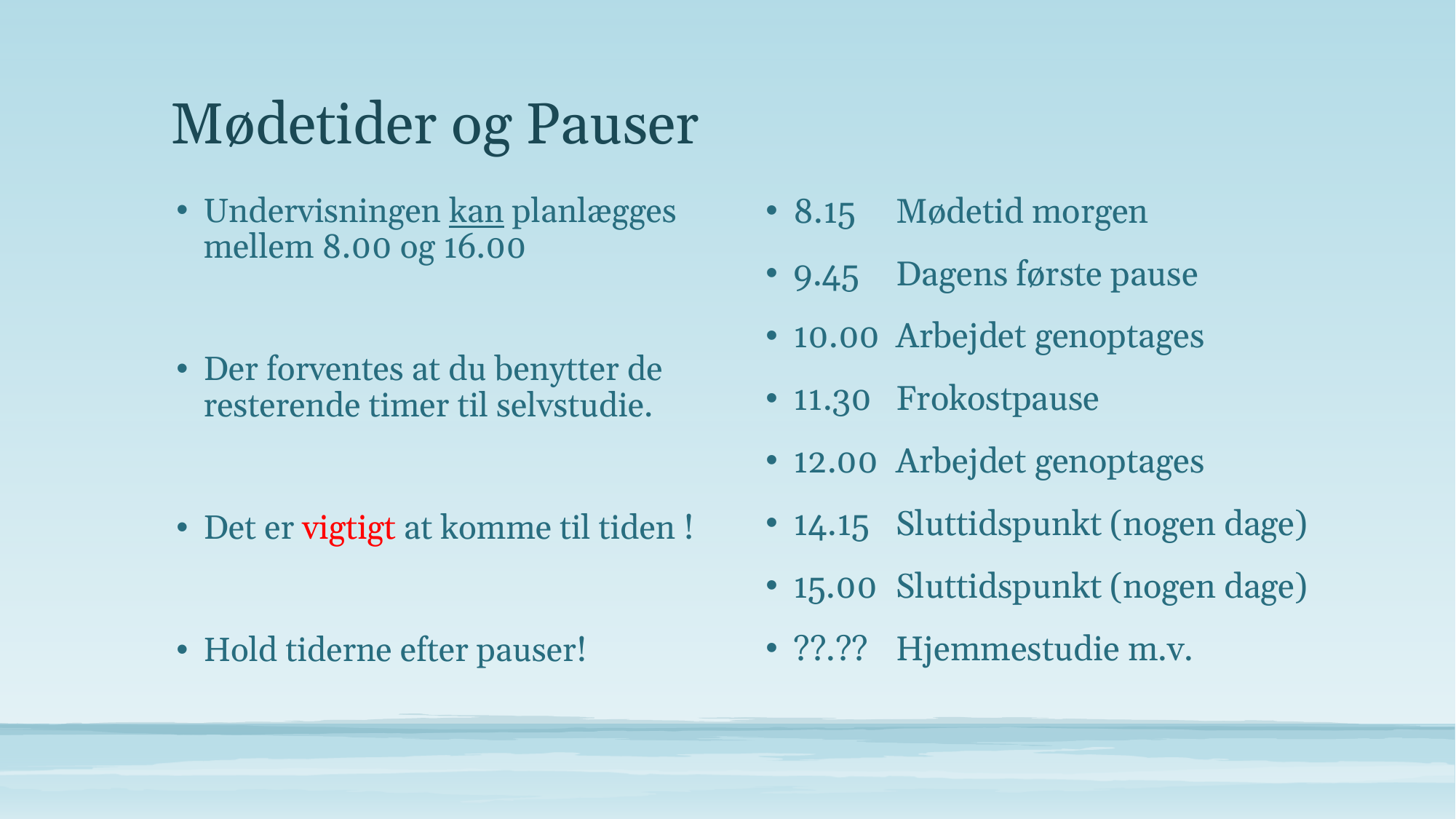

# Mødetider og Pauser
Undervisningen kan planlægges mellem 8.00 og 16.00

Der forventes at du benytter de resterende timer til selvstudie.

Det er vigtigt at komme til tiden !

Hold tiderne efter pauser!
8.15		Mødetid morgen
9.45		Dagens første pause
10.00	Arbejdet genoptages
11.30	Frokostpause
12.00	Arbejdet genoptages
14.15		Sluttidspunkt (nogen dage)
15.00	Sluttidspunkt (nogen dage)
??.??		Hjemmestudie m.v.